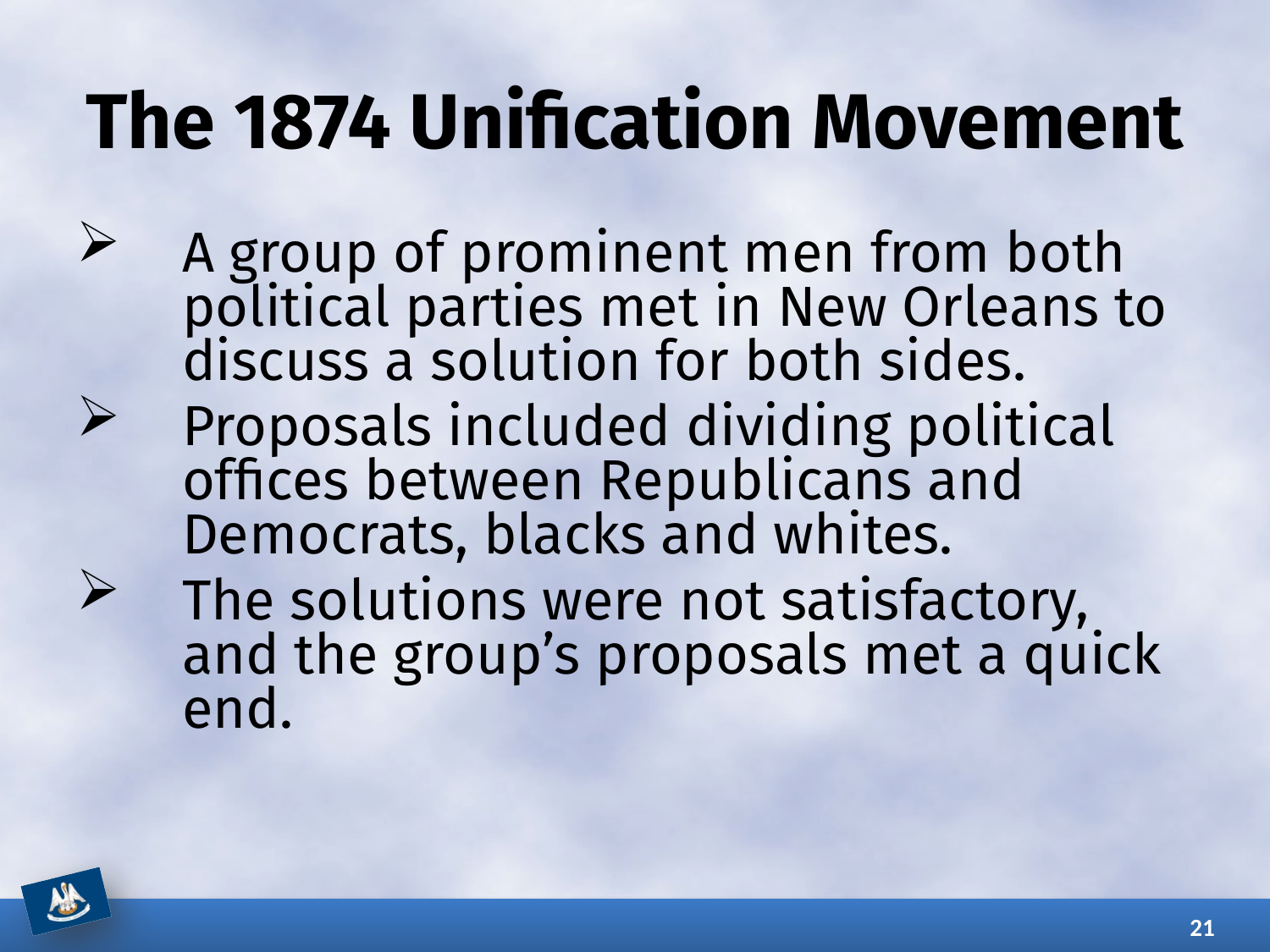

# The 1874 Unification Movement
A group of prominent men from both political parties met in New Orleans to discuss a solution for both sides.
Proposals included dividing political offices between Republicans and Democrats, blacks and whites.
The solutions were not satisfactory, and the group’s proposals met a quick end.
21